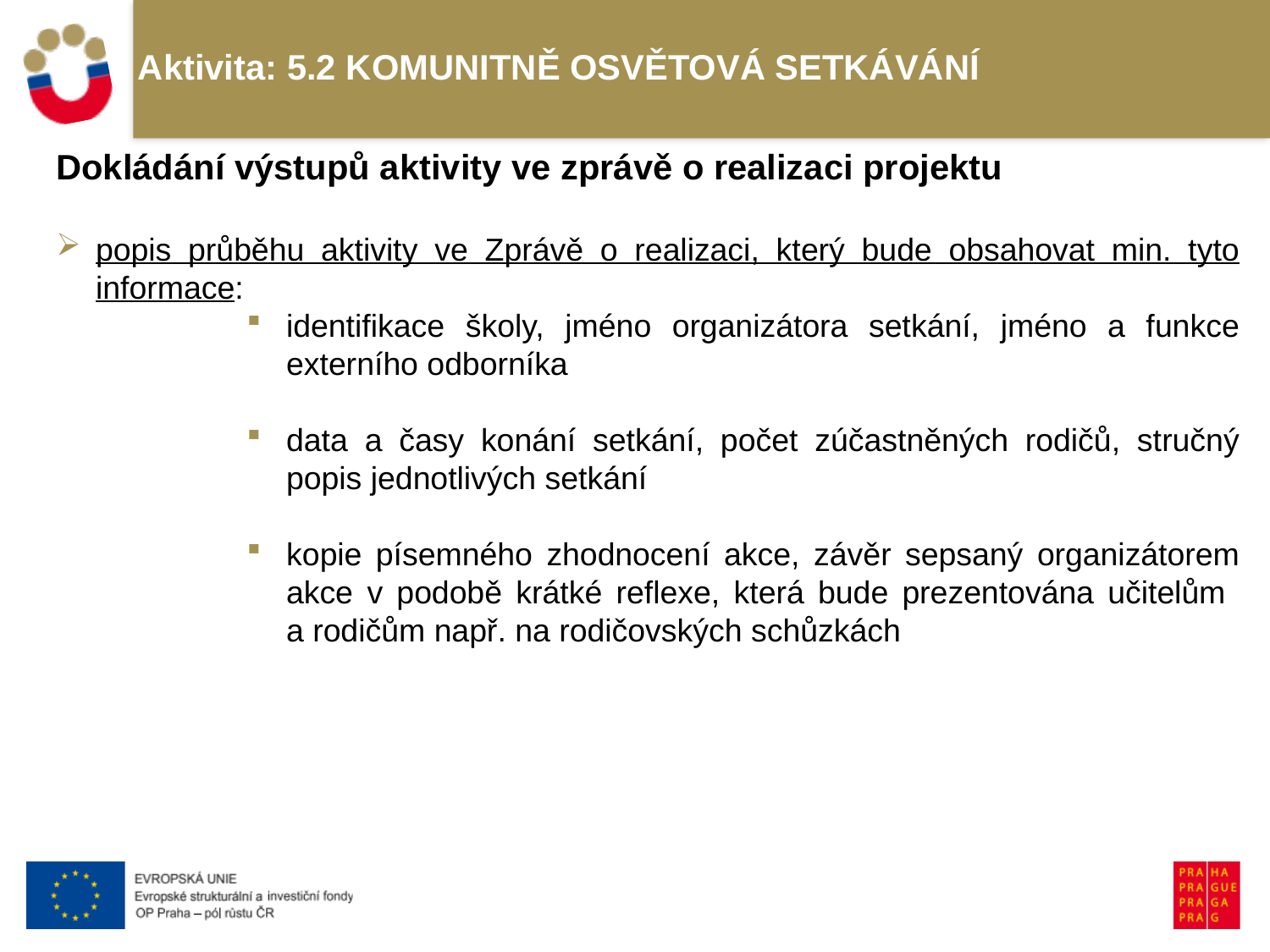

# Aktivita: 5.2 KOMUNITNĚ OSVĚTOVÁ SETKÁVÁNÍ

Dokládání výstupů aktivity ve zprávě o realizaci projektu

popis průběhu aktivity ve Zprávě o realizaci, který bude obsahovat min. tyto informace:
identifikace školy, jméno organizátora setkání, jméno a funkce externího odborníka

data a časy konání setkání, počet zúčastněných rodičů, stručný popis jednotlivých setkání

kopie písemného zhodnocení akce, závěr sepsaný organizátorem akce v podobě krátké reflexe, která bude prezentována učitelům
a rodičům např. na rodičovských schůzkách